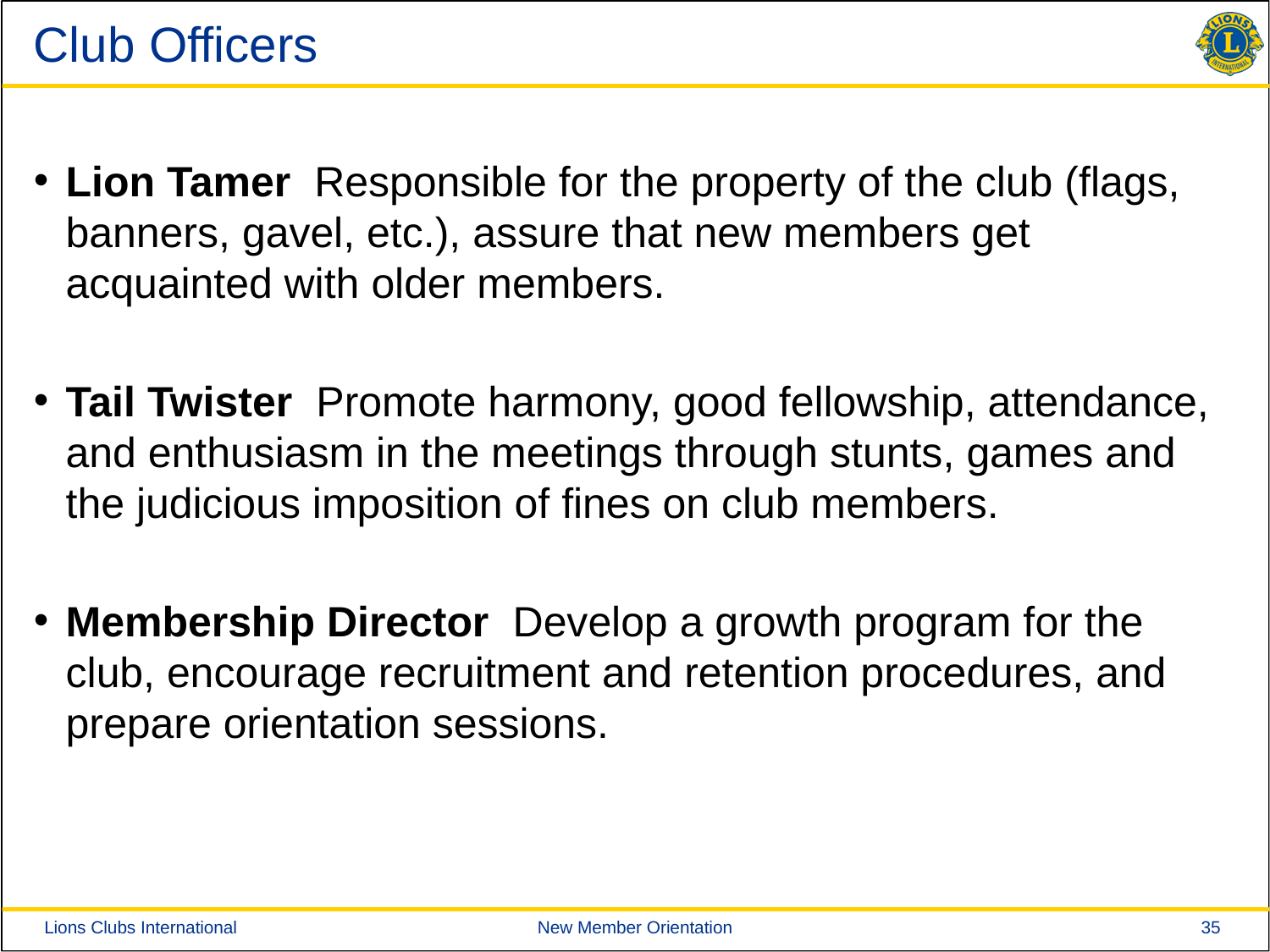

# Club Officers
Lion Tamer  Responsible for the property of the club (flags, banners, gavel, etc.), assure that new members get acquainted with older members.

Tail Twister  Promote harmony, good fellowship, attendance, and enthusiasm in the meetings through stunts, games and the judicious imposition of fines on club members.

Membership Director  Develop a growth program for the club, encourage recruitment and retention procedures, and prepare orientation sessions.